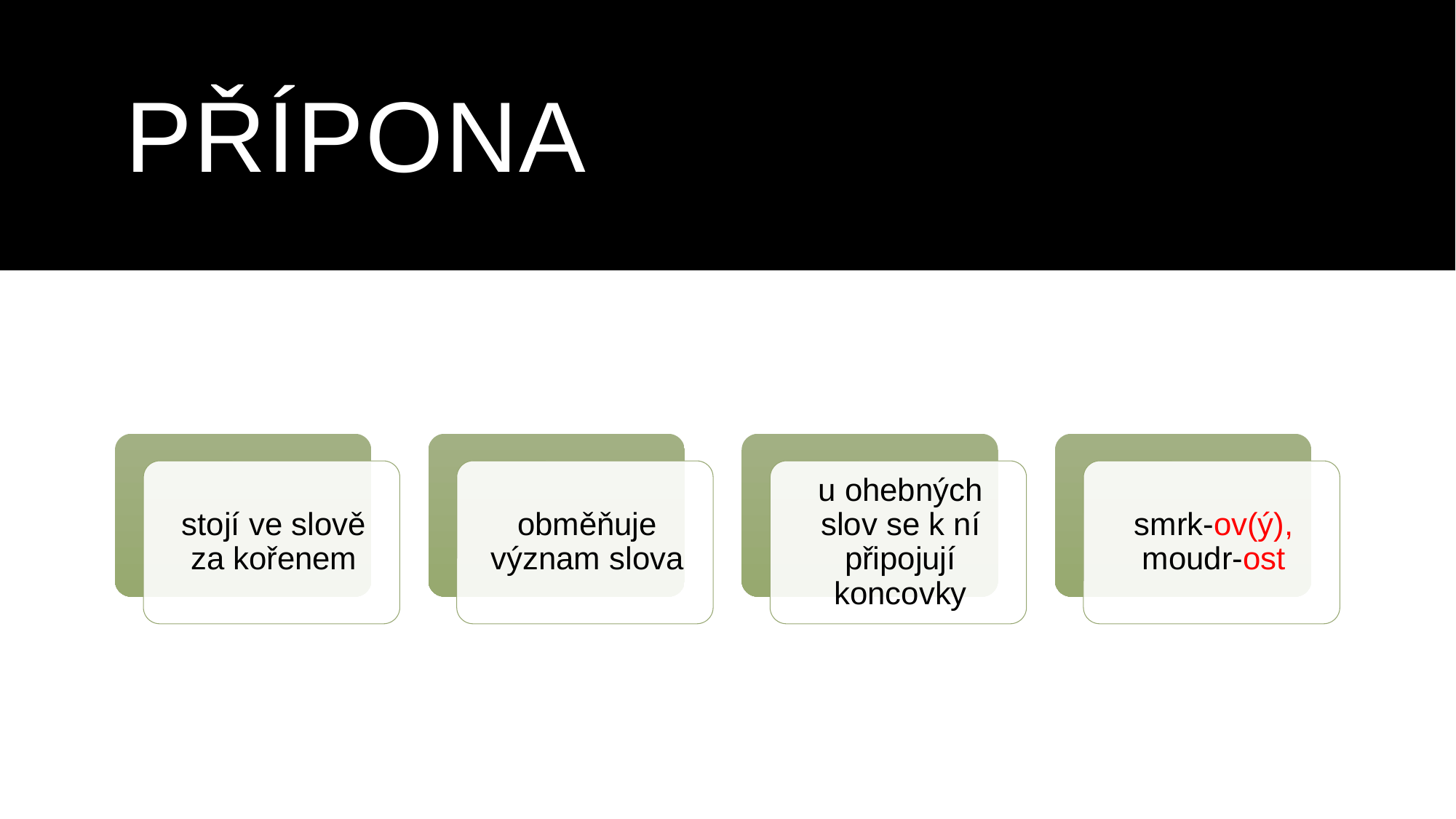

# Přípona
stojí ve slově za kořenem
obměňuje význam slova
u ohebných slov se k ní připojují koncovky
smrk-ov(ý), moudr-ost